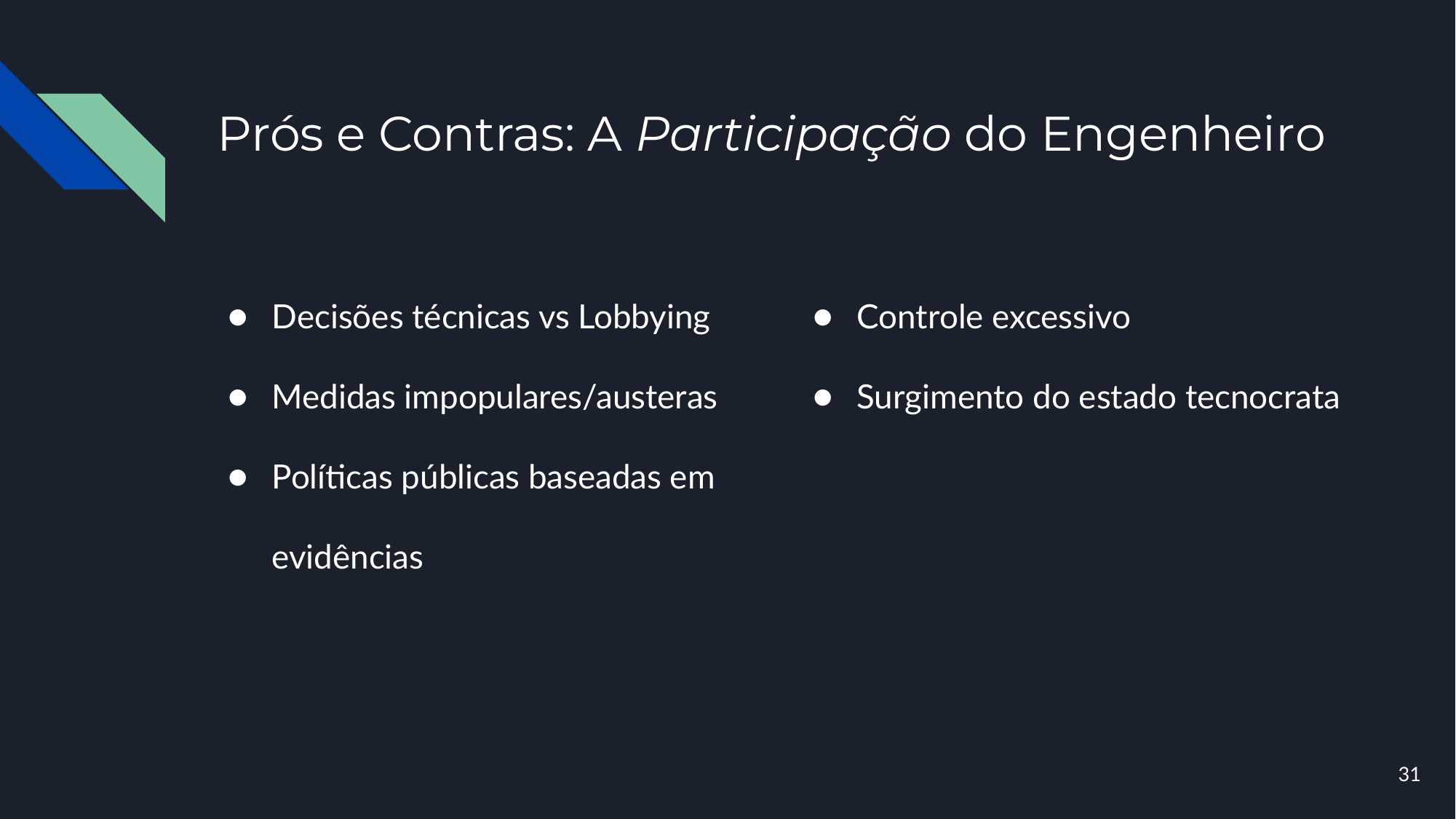

# Prós e Contras: A Participação do Engenheiro
Decisões técnicas vs Lobbying
Medidas impopulares/austeras
Políticas públicas baseadas em evidências
Controle excessivo
Surgimento do estado tecnocrata
31